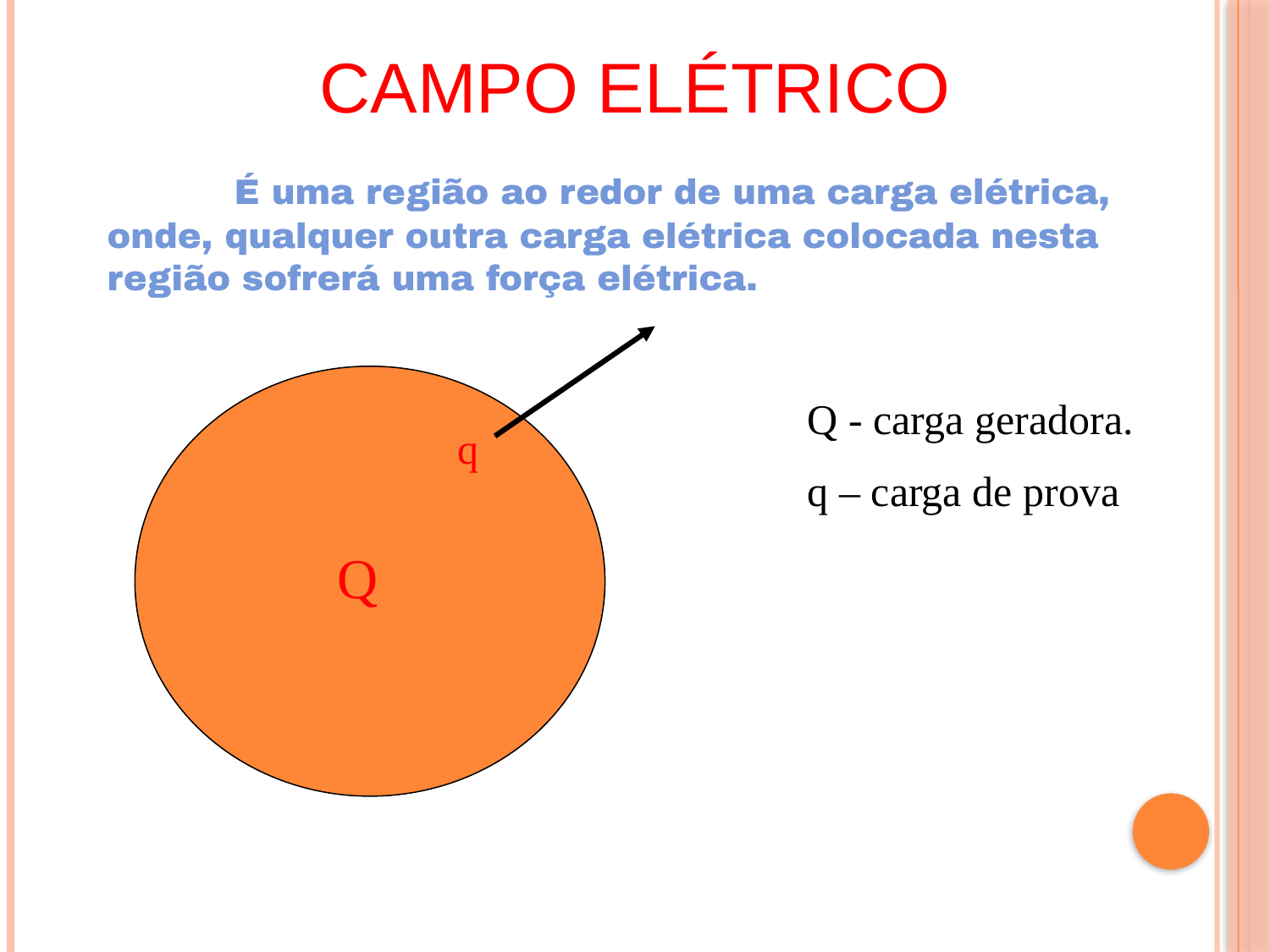

CAMPO ELÉTRICO
	É uma região ao redor de uma carga elétrica, onde, qualquer outra carga elétrica colocada nesta região sofrerá uma força elétrica.

Q - carga geradora.
q – carga de prova
q
Q